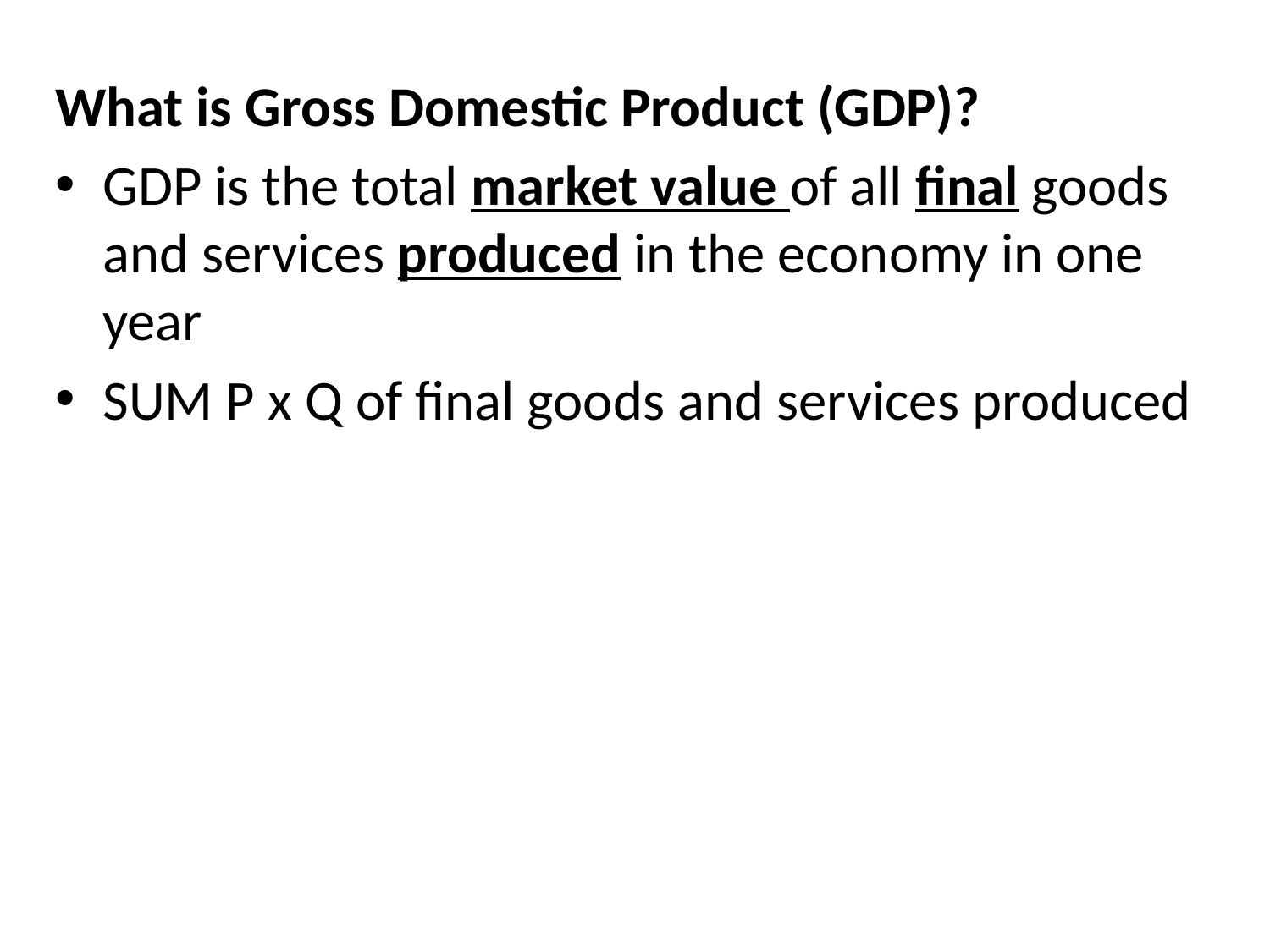

What is Gross Domestic Product (GDP)?
GDP is the total market value of all final goods and services produced in the economy in one year
SUM P x Q of final goods and services produced